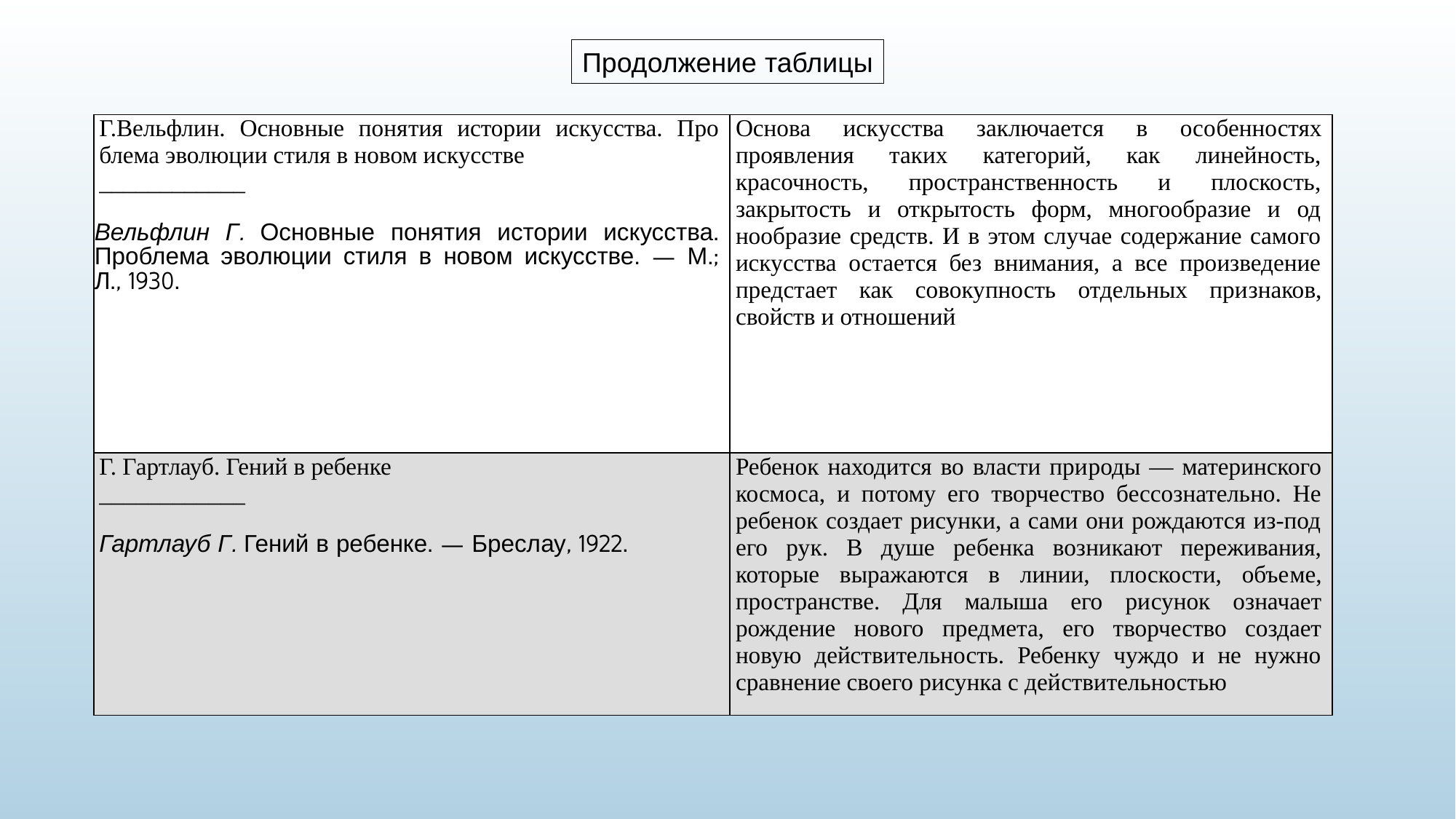

Продолжение таблицы
| Г.Вельфлин. Основные поня­тия истории искусства. Про­блема эволюции стиля в новом искусстве \_\_\_\_\_\_\_\_\_\_\_\_ Вельфлин Г. Основные понятия истории искусства. Проблема эволюции стиля в новом искусстве. — М.; Л., 1930. | Основа искусства заключается в осо­бенностях проявления таких категорий, как линейность, красочность, пространственность и плоскость, закрытость и открытость форм, многообразие и од­нообразие средств. И в этом случае содержание самого искусства остается без внимания, а все произведение пред­стает как совокупность отдельных при­знаков, свойств и отношений |
| --- | --- |
| Г. Гартлауб. Гений в ребенке \_\_\_\_\_\_\_\_\_\_\_\_ Гартлауб Г. Гений в ребенке. — Бреслау, 1922. | Ребенок находится во власти при­роды — материнского космоса, и по­тому его творчество бессознательно. Не ребенок создает рисунки, а сами они рождаются из-под его рук. В душе ре­бенка возникают переживания, которые выражаются в линии, плоскости, объе­ме, пространстве. Для малыша его ри­сунок означает рождение нового пред­мета, его творчество создает новую действительность. Ребенку чуждо и не нужно сравнение своего рисунка с дей­ствительностью |